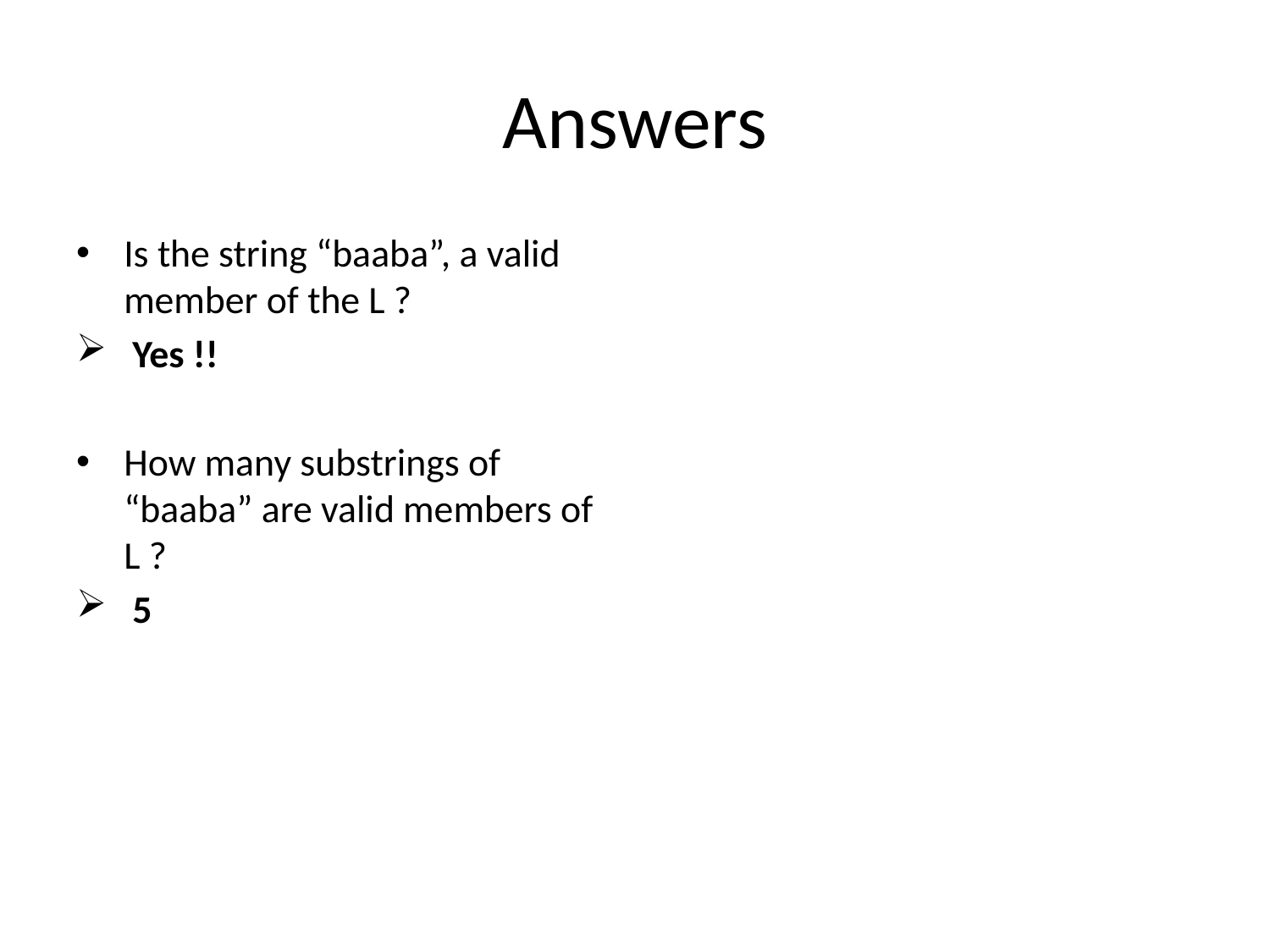

# Answers
Is the string “baaba”, a valid member of the L ?
 Yes !!

How many substrings of “baaba” are valid members of L ?
 5